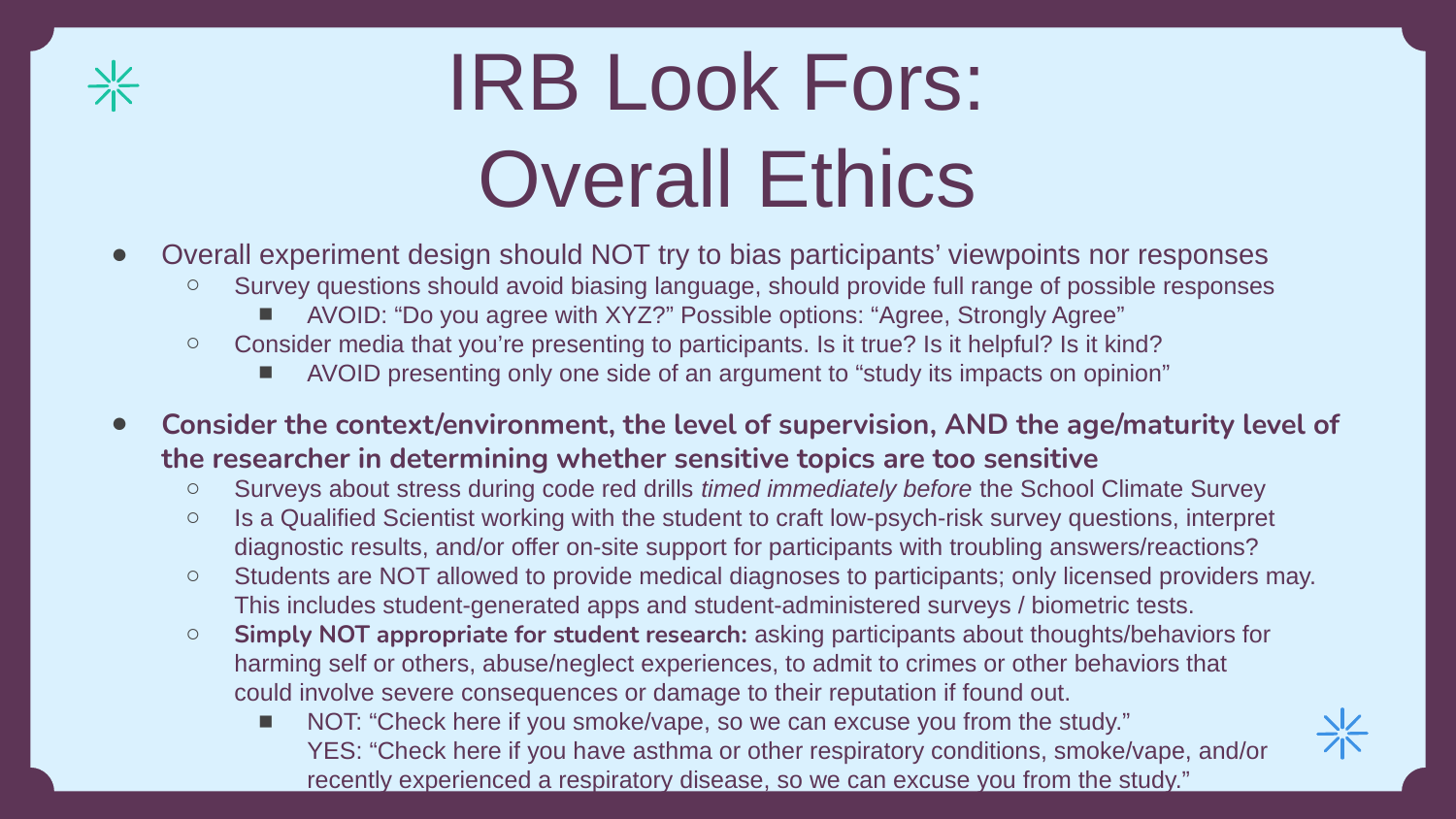

# IRB Look Fors: Overall Ethics
Overall experiment design should NOT try to bias participants’ viewpoints nor responses
Survey questions should avoid biasing language, should provide full range of possible responses
AVOID: “Do you agree with XYZ?” Possible options: “Agree, Strongly Agree”
Consider media that you’re presenting to participants. Is it true? Is it helpful? Is it kind?
AVOID presenting only one side of an argument to “study its impacts on opinion”
Consider the context/environment, the level of supervision, AND the age/maturity level of the researcher in determining whether sensitive topics are too sensitive
Surveys about stress during code red drills timed immediately before the School Climate Survey
Is a Qualified Scientist working with the student to craft low-psych-risk survey questions, interpret diagnostic results, and/or offer on-site support for participants with troubling answers/reactions?
Students are NOT allowed to provide medical diagnoses to participants; only licensed providers may. This includes student-generated apps and student-administered surveys / biometric tests.
Simply NOT appropriate for student research: asking participants about thoughts/behaviors for harming self or others, abuse/neglect experiences, to admit to crimes or other behaviors that
could involve severe consequences or damage to their reputation if found out.
NOT: “Check here if you smoke/vape, so we can excuse you from the study.”
YES: “Check here if you have asthma or other respiratory conditions, smoke/vape, and/or
recently experienced a respiratory disease, so we can excuse you from the study.”